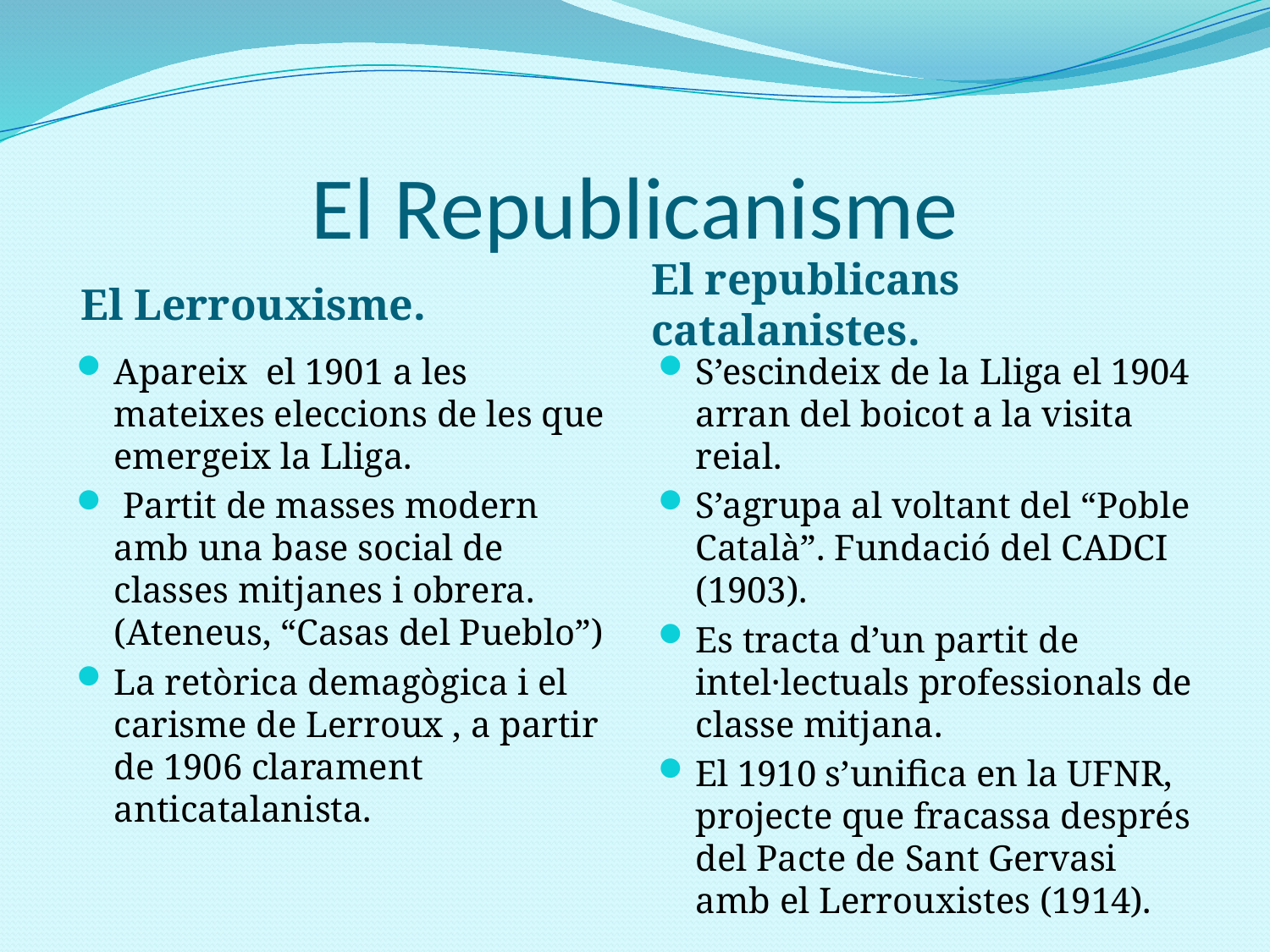

# El Republicanisme
 El Lerrouxisme.
El republicans catalanistes.
Apareix  el 1901 a les mateixes eleccions de les que emergeix la Lliga.
 Partit de masses modern amb una base social de classes mitjanes i obrera.(Ateneus, “Casas del Pueblo”)
La retòrica demagògica i el carisme de Lerroux , a partir de 1906 clarament anticatalanista.
S’escindeix de la Lliga el 1904 arran del boicot a la visita reial.
S’agrupa al voltant del “Poble Català”. Fundació del CADCI (1903).
Es tracta d’un partit de  intel·lectuals professionals de classe mitjana.
El 1910 s’unifica en la UFNR, projecte que fracassa després del Pacte de Sant Gervasi amb el Lerrouxistes (1914).